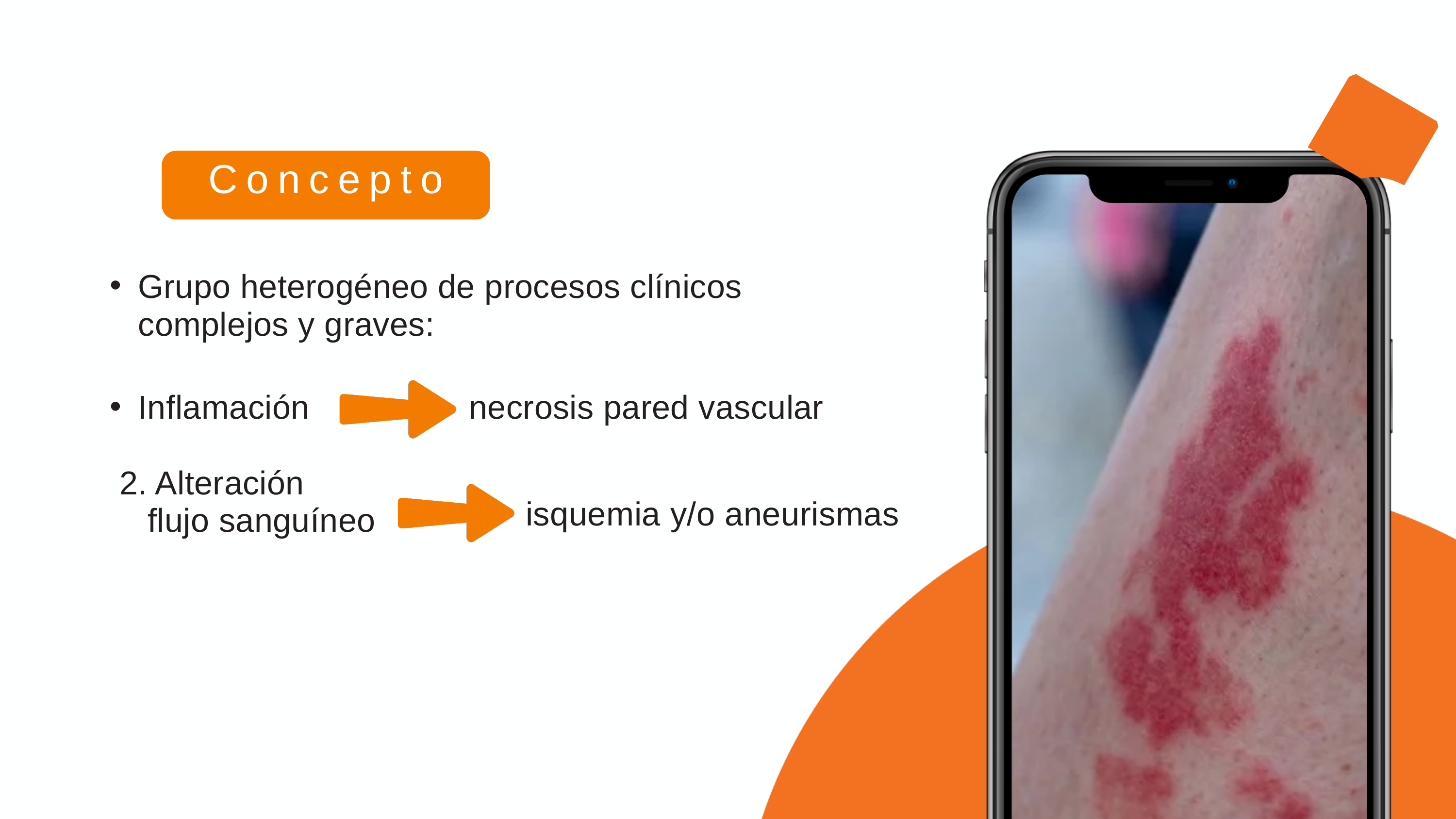

Concepto

Grupo heterogéneo de procesos clínicos complejos y graves:

Inflamación                 necrosis pared vascular

    2. Alteración
       flujo sanguíneo

isquemia y/o aneurismas